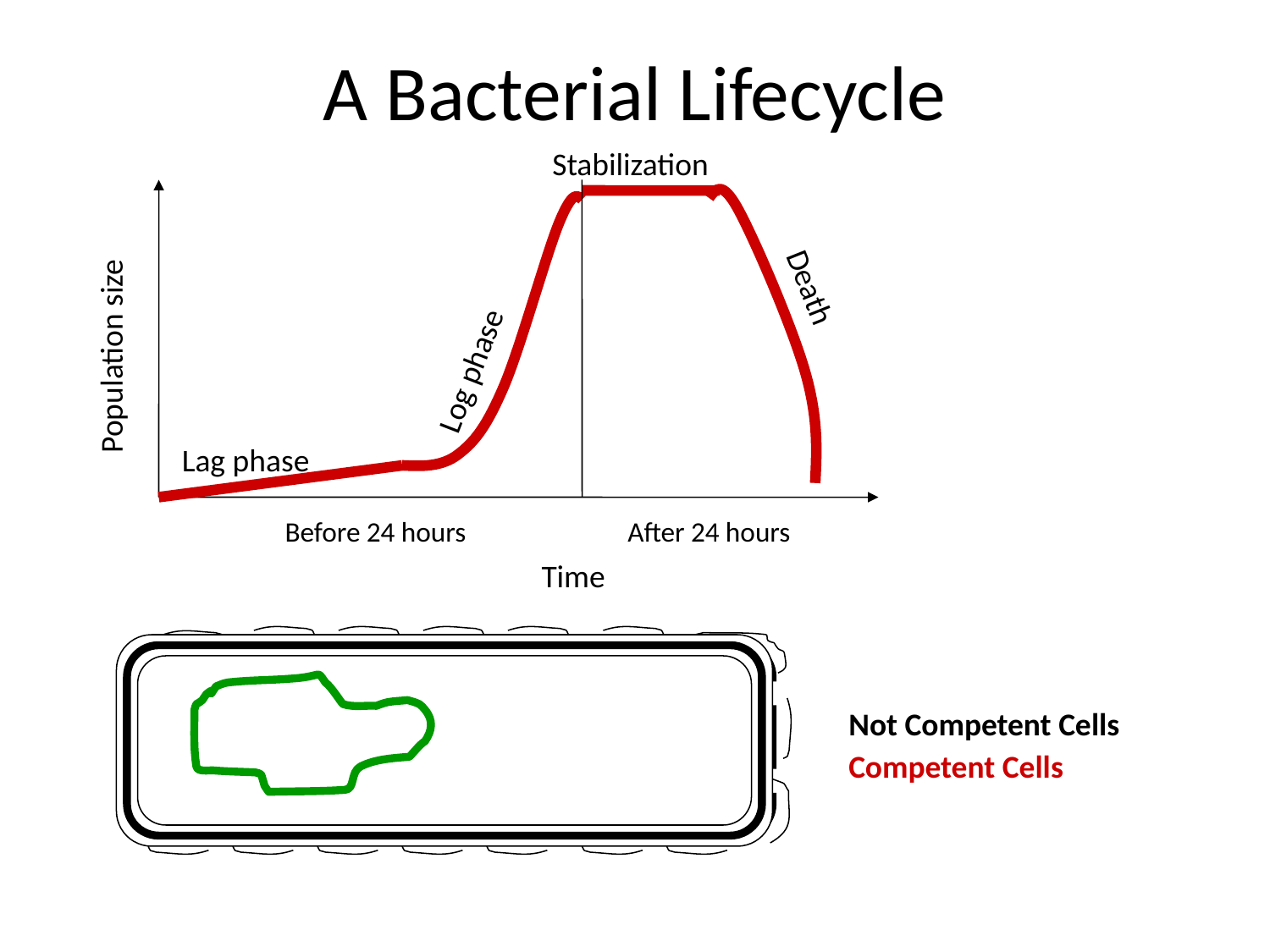

# A Bacterial Lifecycle
Stabilization

Death
Population size
Log phase
Lag phase

Before 24 hours
After 24 hours
Time

Not Competent Cells

Competent Cells